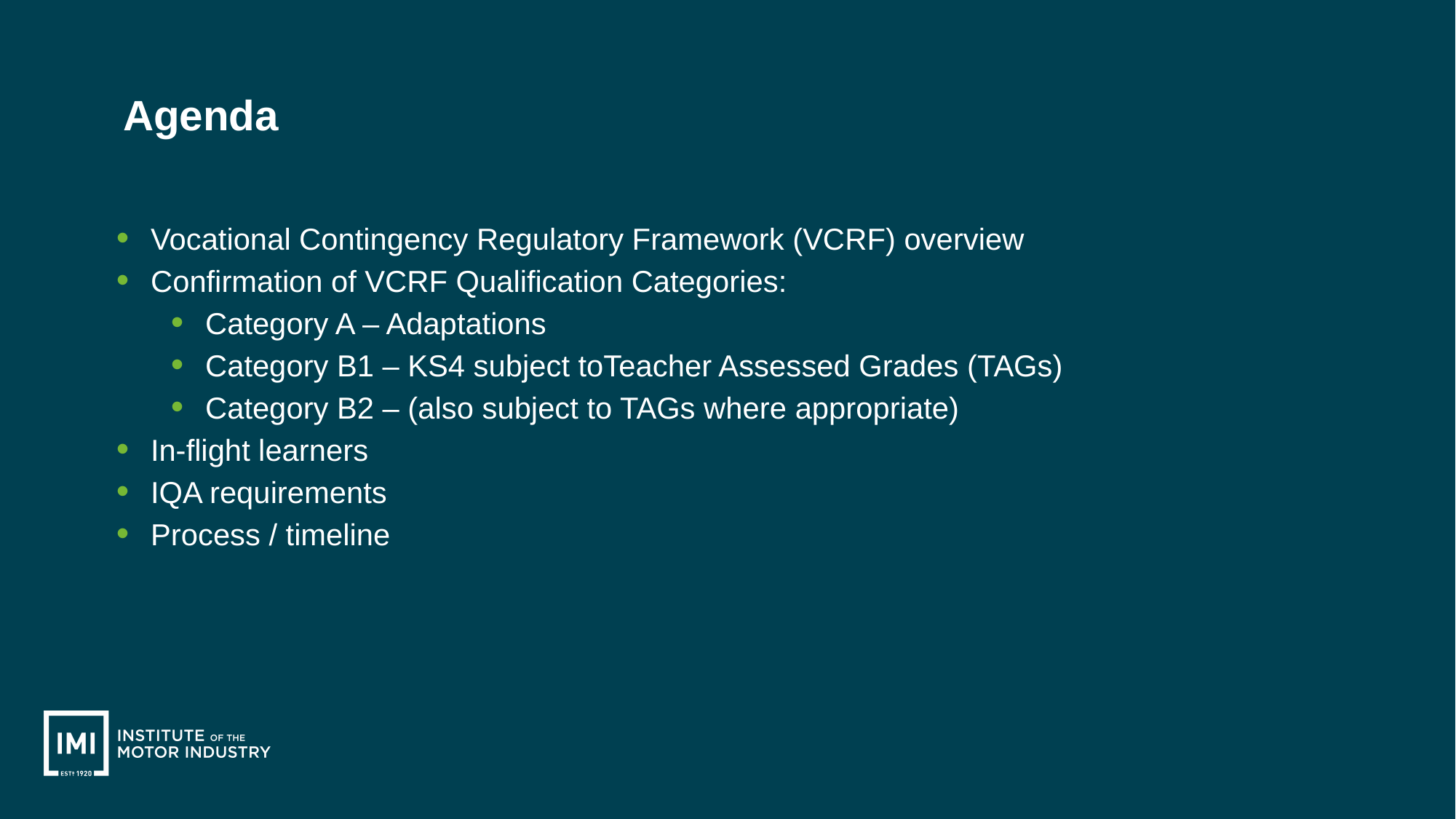

Agenda

Vocational Contingency Regulatory Framework (VCRF) overview
Confirmation of VCRF Qualification Categories:
Category A – Adaptations
Category B1 – KS4 subject toTeacher Assessed Grades (TAGs)
Category B2 – (also subject to TAGs where appropriate)
In-flight learners
IQA requirements
Process / timeline